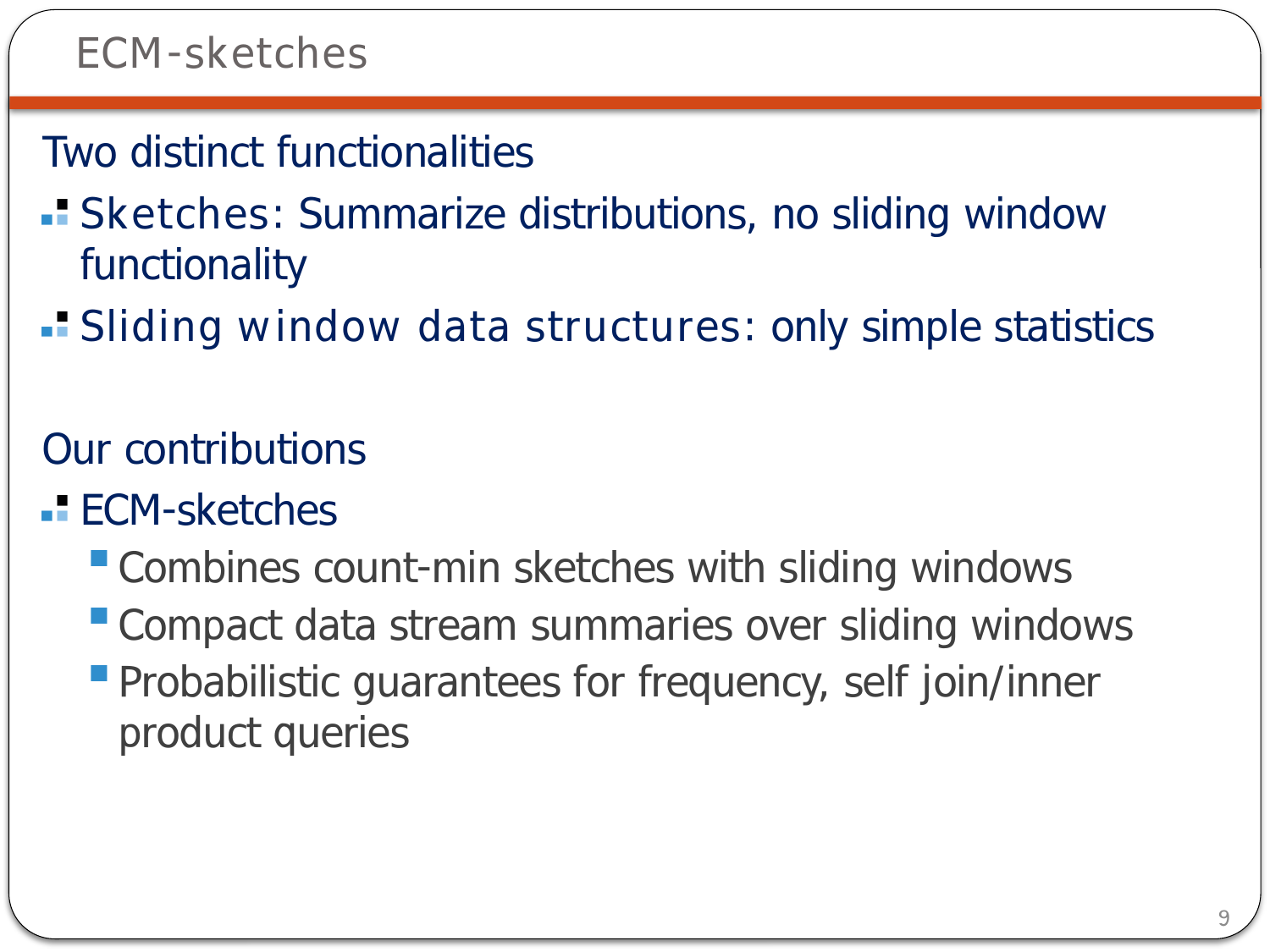

# ECM-sketches
Two distinct functionalities
Sketches: Summarize distributions, no sliding window functionality
Sliding window data structures: only simple statistics

Our contributions
ECM-sketches
Combines count-min sketches with sliding windows
Compact data stream summaries over sliding windows
Probabilistic guarantees for frequency, self join/inner product queries